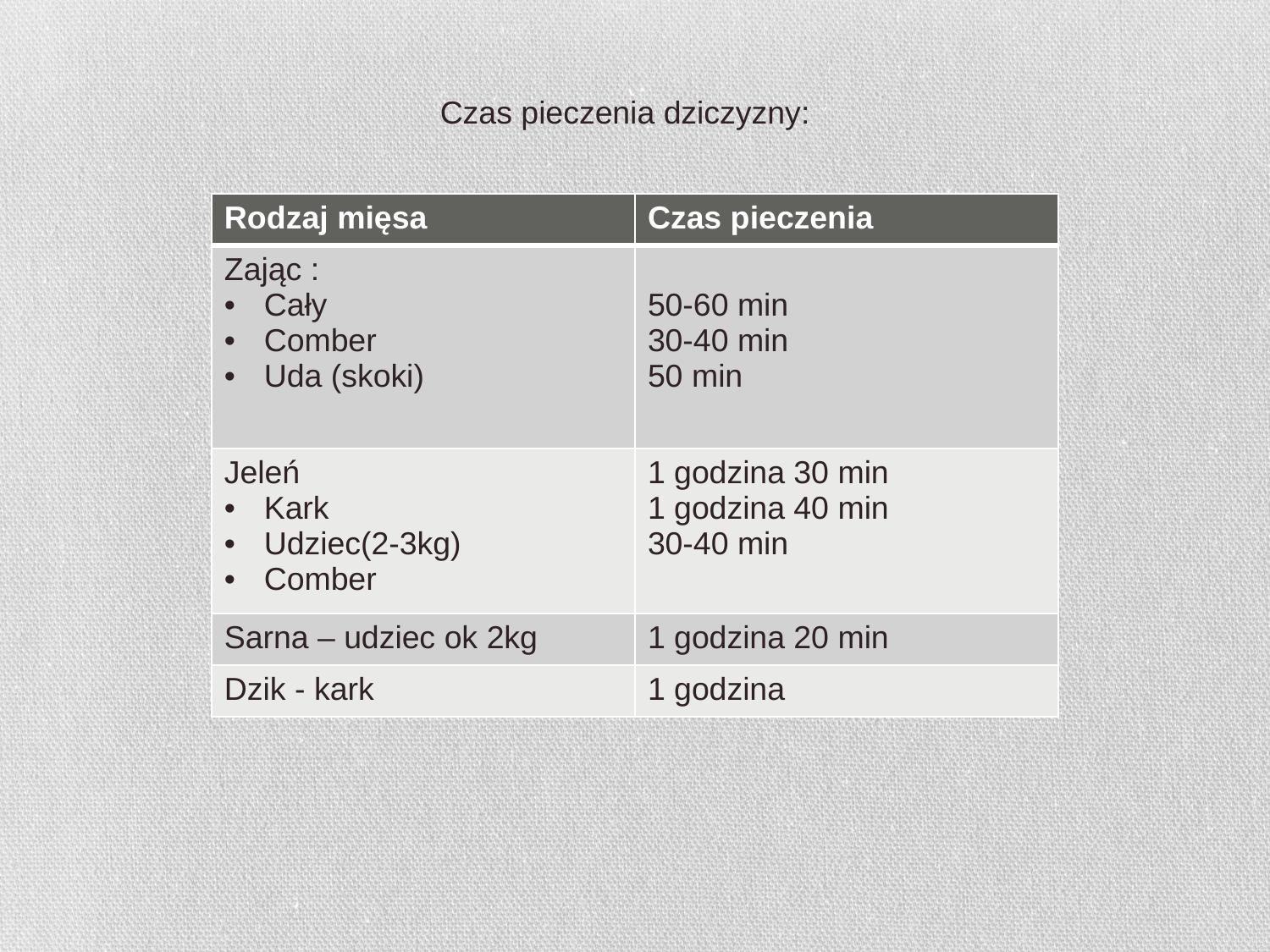

Czas pieczenia dziczyzny:

| Rodzaj mięsa | Czas pieczenia |
| --- | --- |
| Zając : Cały Comber Uda (skoki) | 50-60 min 30-40 min 50 min |
| Jeleń Kark Udziec(2-3kg) Comber | 1 godzina 30 min 1 godzina 40 min 30-40 min |
| Sarna – udziec ok 2kg | 1 godzina 20 min |
| Dzik - kark | 1 godzina |